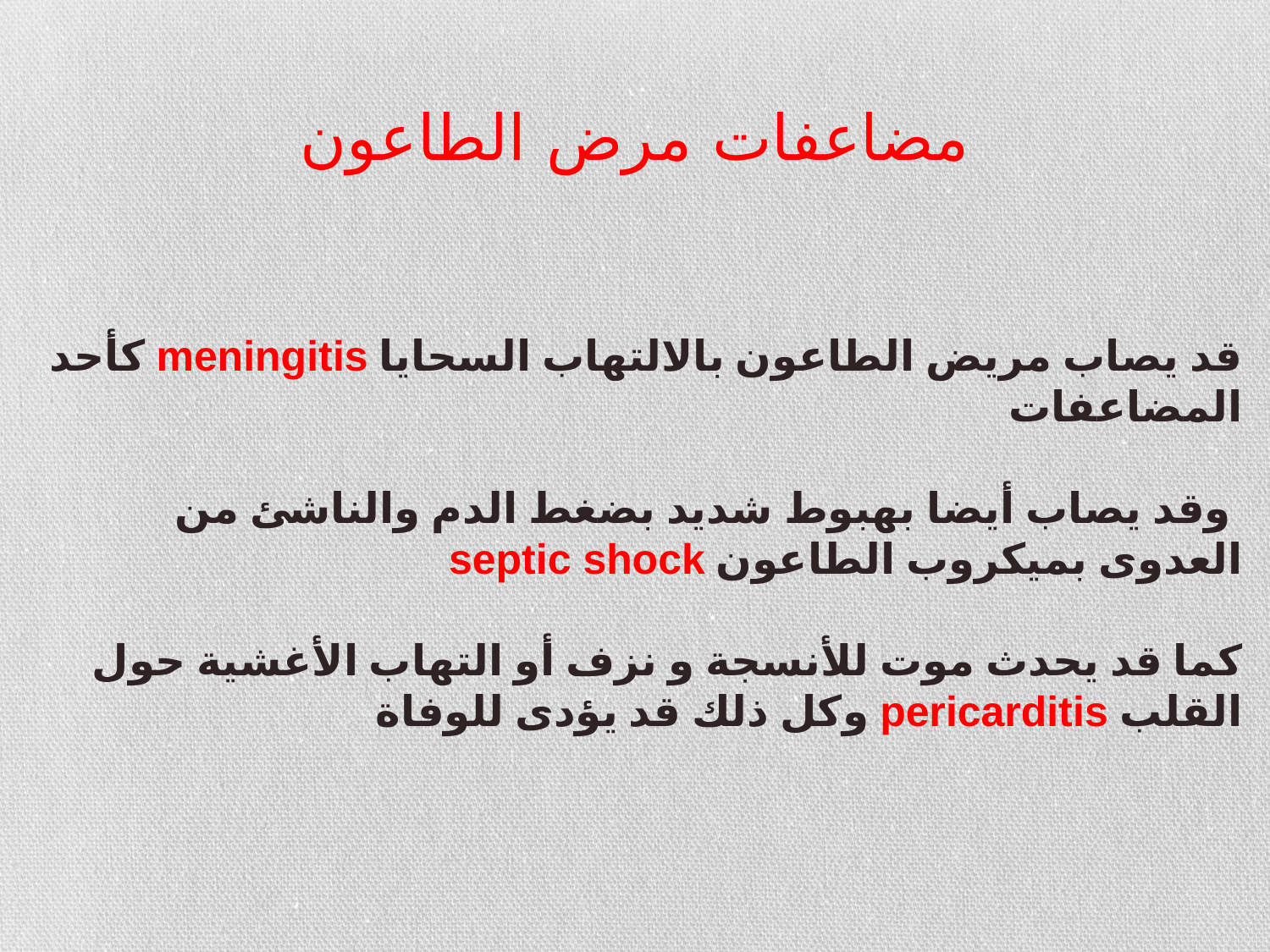

# مضاعفات مرض الطاعون

قد يصاب مريض الطاعون بالالتهاب السحايا meningitis كأحد المضاعفات

 وقد يصاب أيضا بهبوط شديد بضغط الدم والناشئ من العدوى بميكروب الطاعون septic shock

كما قد يحدث موت للأنسجة و نزف أو التهاب الأغشية حول القلب pericarditis وكل ذلك قد يؤدى للوفاة